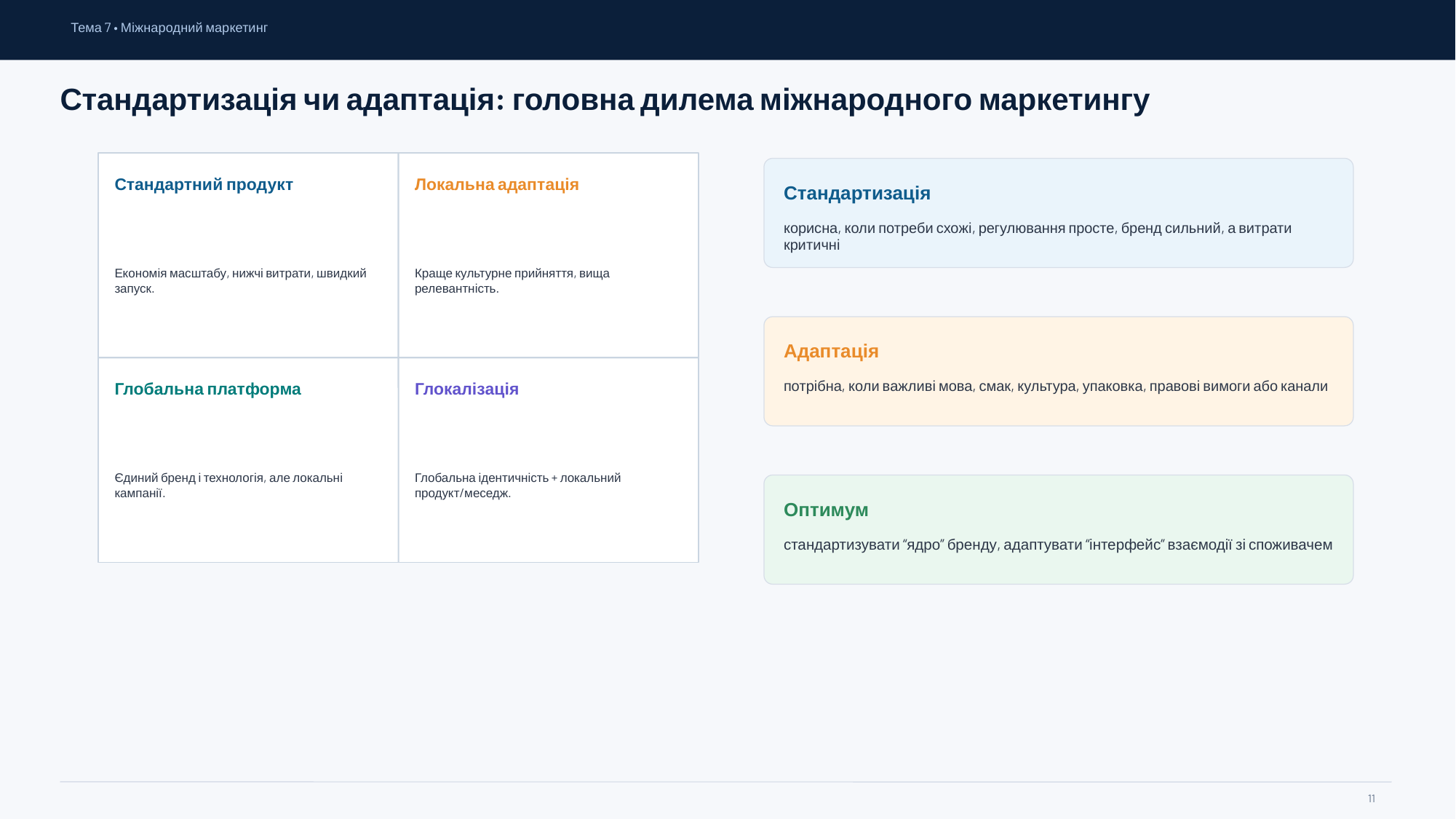

Тема 7 • Міжнародний маркетинг
Стандартизація чи адаптація: головна дилема міжнародного маркетингу

Стандартний продукт
Локальна адаптація
Стандартизація
Економія масштабу, нижчі витрати, швидкий запуск.
Краще культурне прийняття, вища релевантність.
корисна, коли потреби схожі, регулювання просте, бренд сильний, а витрати критичні

Адаптація

Глобальна платформа
Глокалізація
потрібна, коли важливі мова, смак, культура, упаковка, правові вимоги або канали
Єдиний бренд і технологія, але локальні кампанії.
Глобальна ідентичність + локальний продукт/меседж.

Оптимум
стандартизувати “ядро” бренду, адаптувати “інтерфейс” взаємодії зі споживачем

11